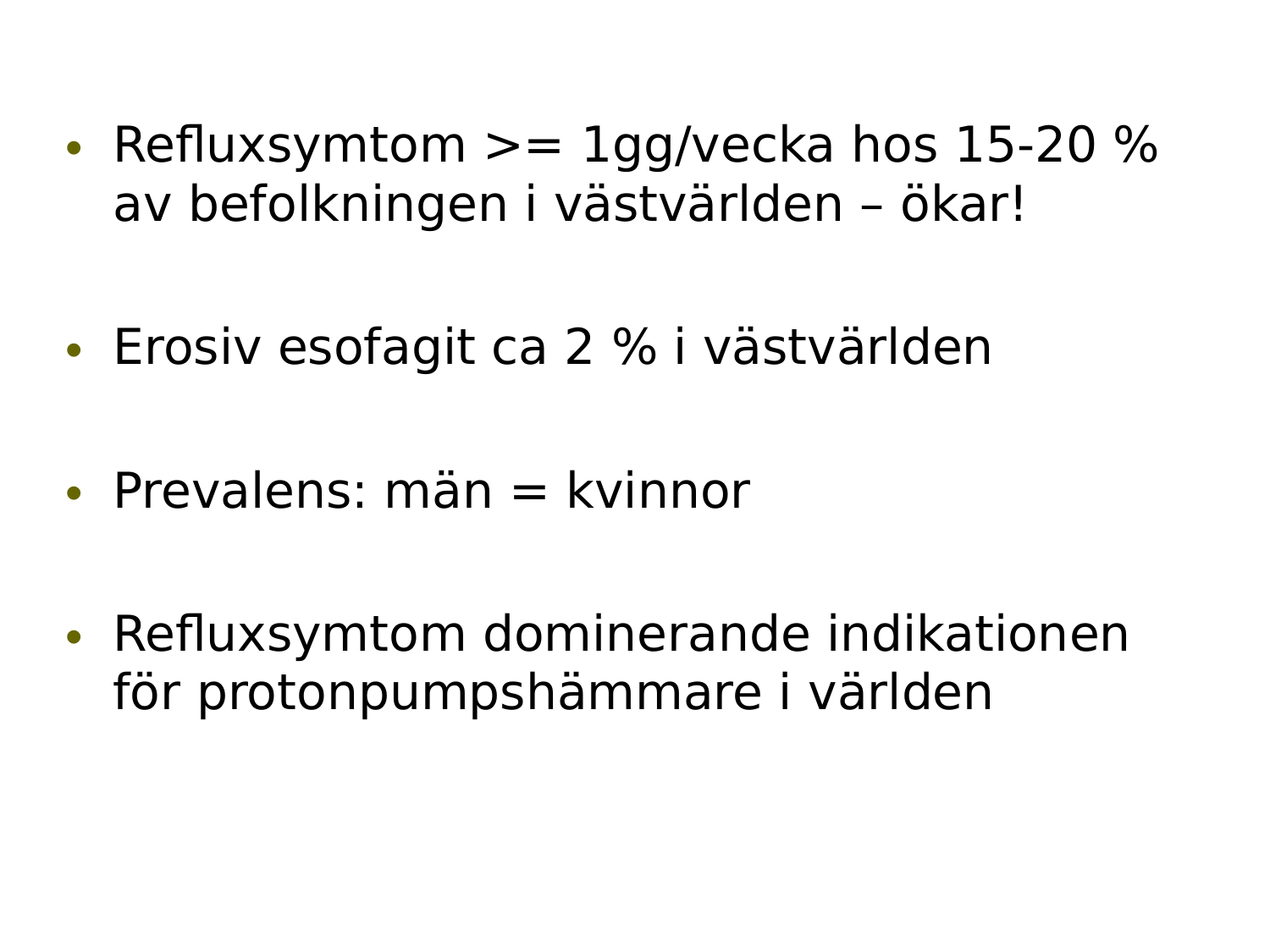

Refluxsymtom >= 1gg/vecka hos 15-20 % av befolkningen i västvärlden – ökar!

Erosiv esofagit ca 2 % i västvärlden

Prevalens: män = kvinnor

Refluxsymtom dominerande indikationen för protonpumpshämmare i världen